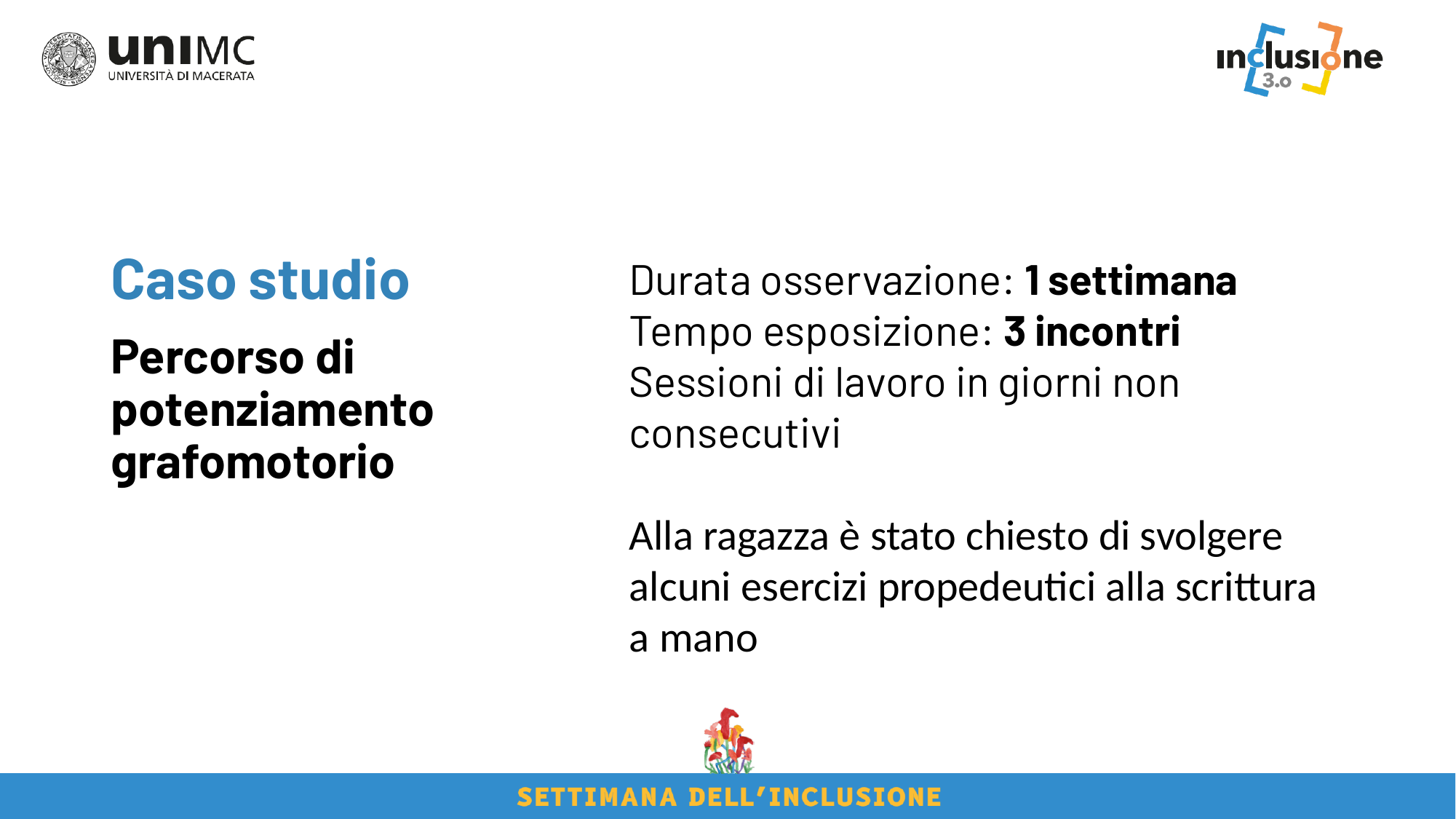

# Caso studio

Durata osservazione: 1 settimana
Tempo esposizione: 3 incontri
Sessioni di lavoro in giorni non consecutivi

Alla ragazza è stato chiesto di svolgere alcuni esercizi propedeutici alla scrittura a mano
Percorso di potenziamento grafomotorio